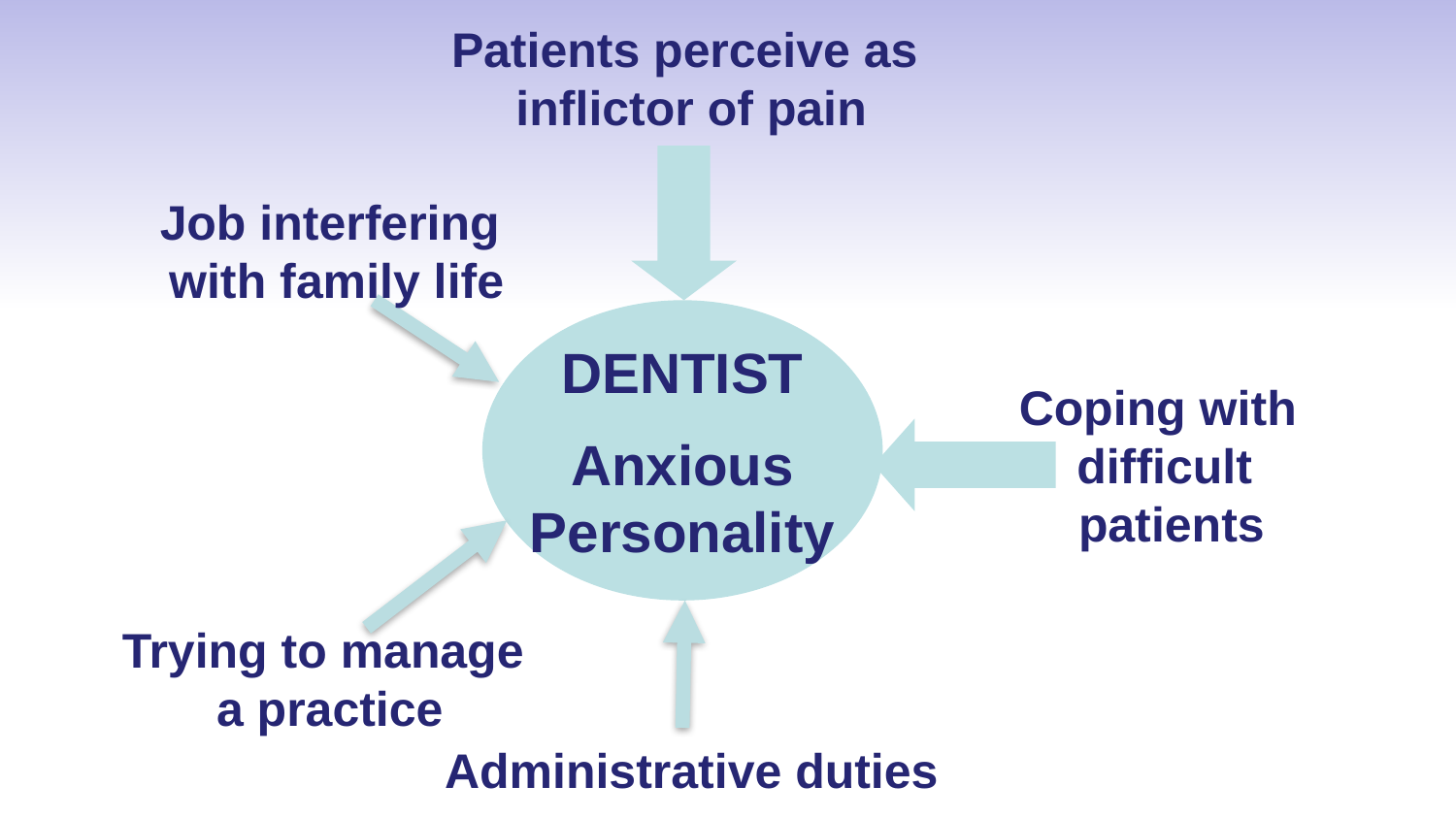

Patients perceive as
inflictor of pain

Job interfering
with family life

DENTIST

Anxious
Personality
Coping with
difficult
 patients

Trying to manage
 a practice
Administrative duties